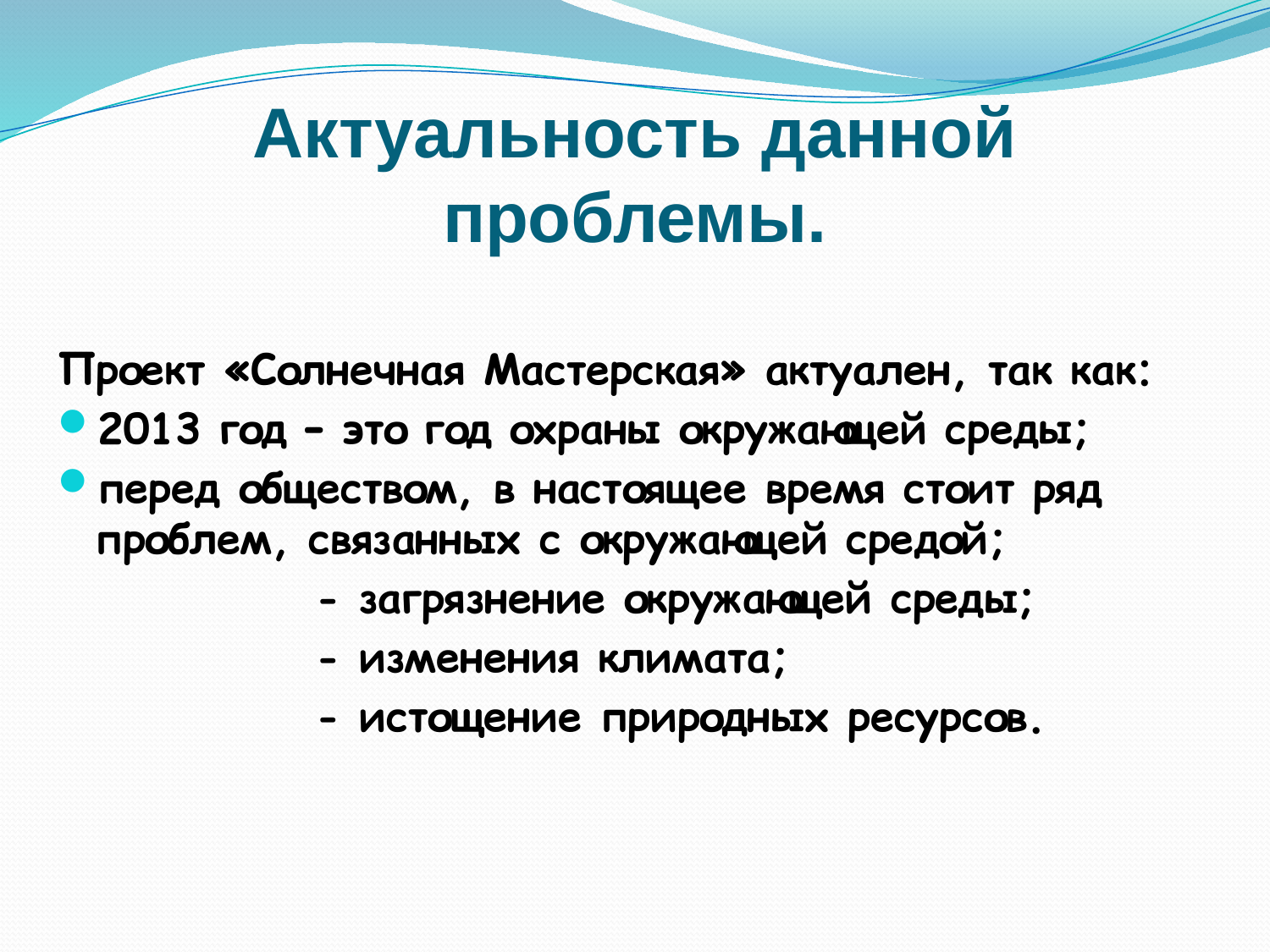

# Актуальность данной проблемы.
Проект «Солнечная Мастерская» актуален, так как:
2013 год – это год охраны окружающей среды;
перед обществом, в настоящее время стоит ряд   проблем, связанных с окружающей средой;
              - загрязнение окружающей среды;
              - изменения климата;
              - истощение природных ресурсов.